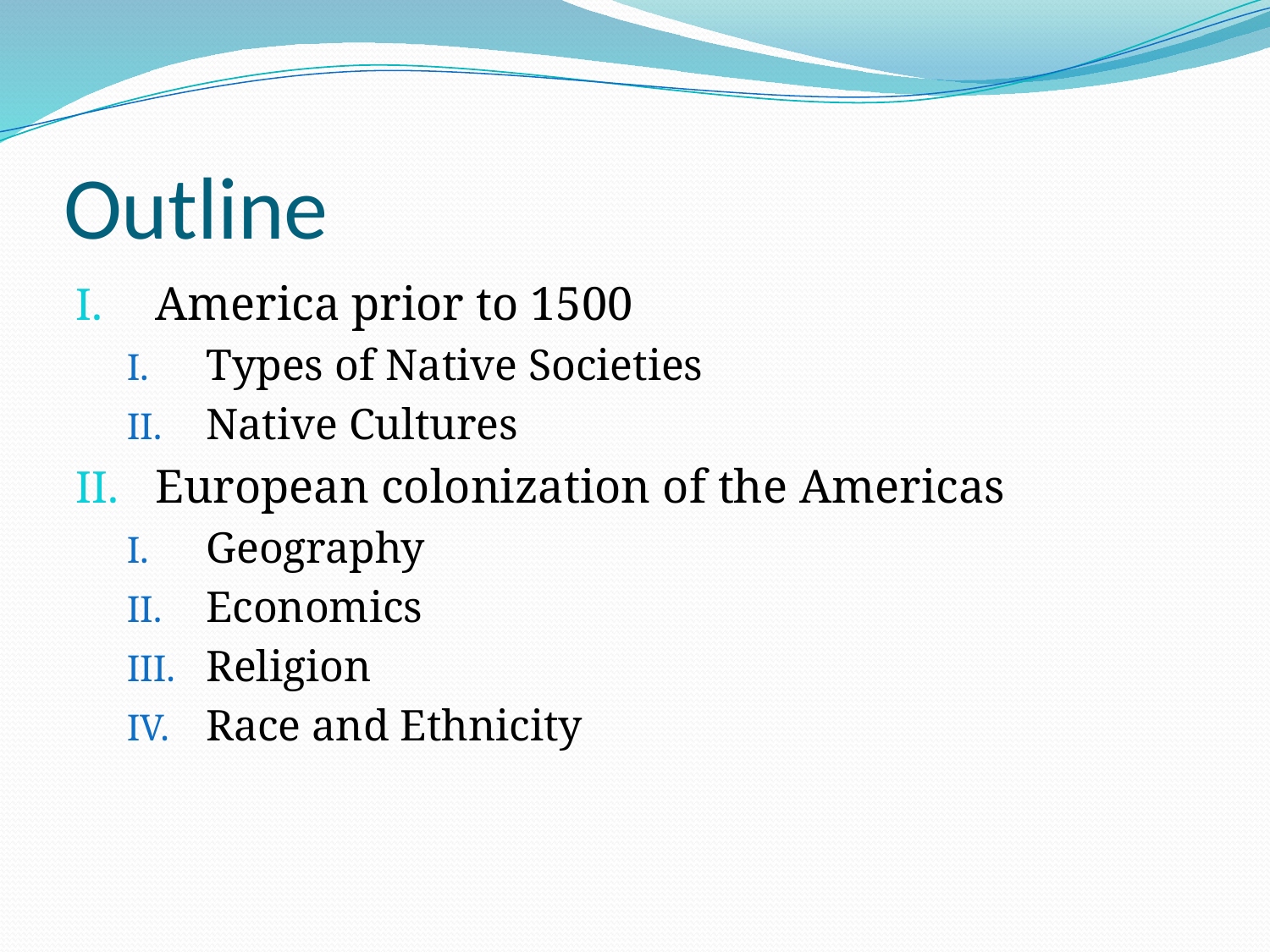

# Outline
America prior to 1500
Types of Native Societies
Native Cultures
European colonization of the Americas
Geography
Economics
Religion
Race and Ethnicity